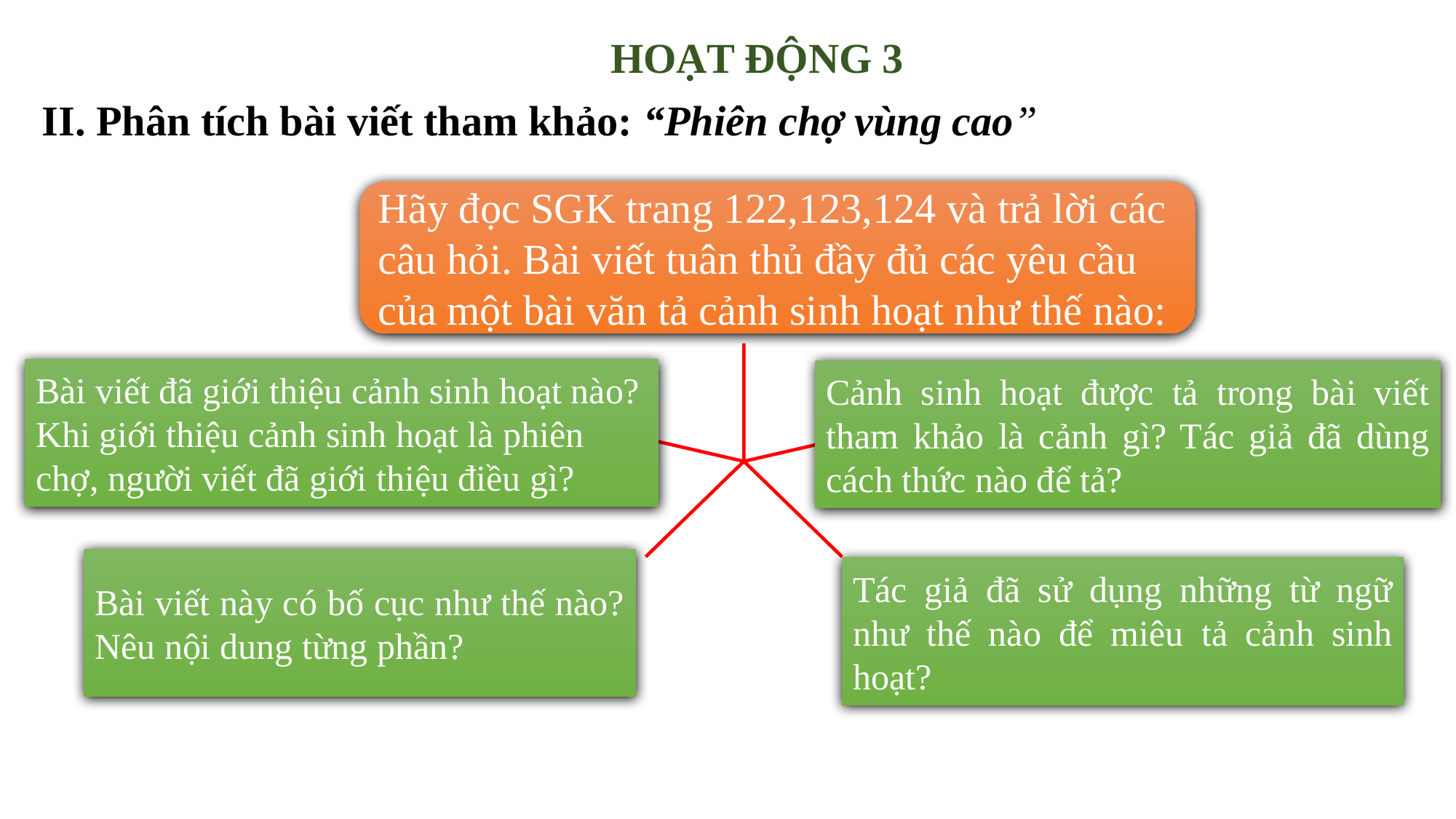

HOẠT ĐỘNG 3
II. Phân tích bài viết tham khảo: “Phiên chợ vùng cao”
Hãy đọc SGK trang 122,123,124 và trả lời các câu hỏi. Bài viết tuân thủ đầy đủ các yêu cầu của một bài văn tả cảnh sinh hoạt như thế nào:

Bài viết đã giới thiệu cảnh sinh hoạt nào? Khi giới thiệu cảnh sinh hoạt là phiên chợ, người viết đã giới thiệu điều gì?
Cảnh sinh hoạt được tả trong bài viết tham khảo là cảnh gì? Tác giả đã dùng cách thức nào để tả?
Bài viết này có bố cục như thế nào? Nêu nội dung từng phần?
Tác giả đã sử dụng những từ ngữ như thế nào để miêu tả cảnh sinh hoạt?